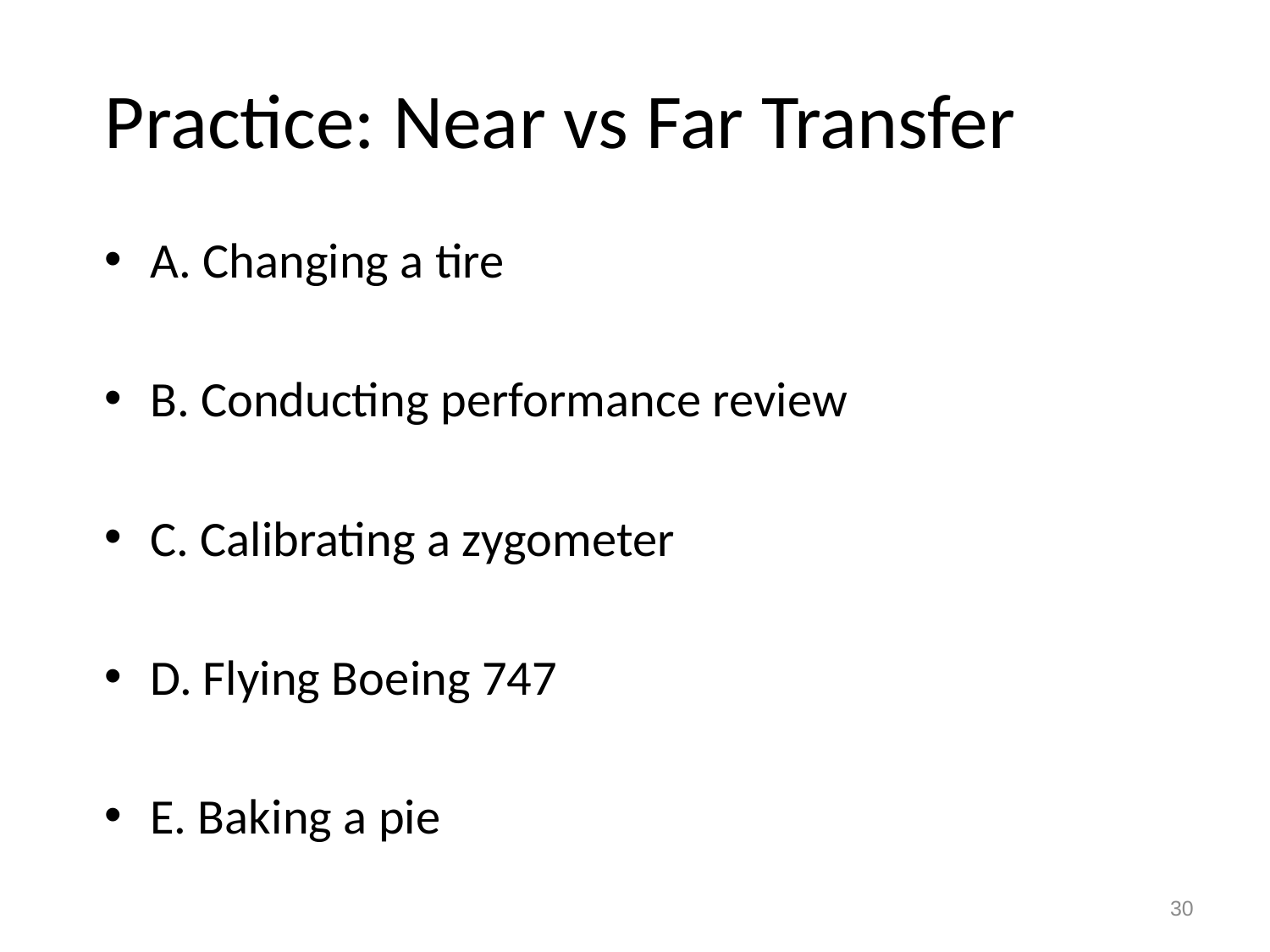

# Practice: Near vs Far Transfer
A. Changing a tire

B. Conducting performance review

C. Calibrating a zygometer

D. Flying Boeing 747

E. Baking a pie

30